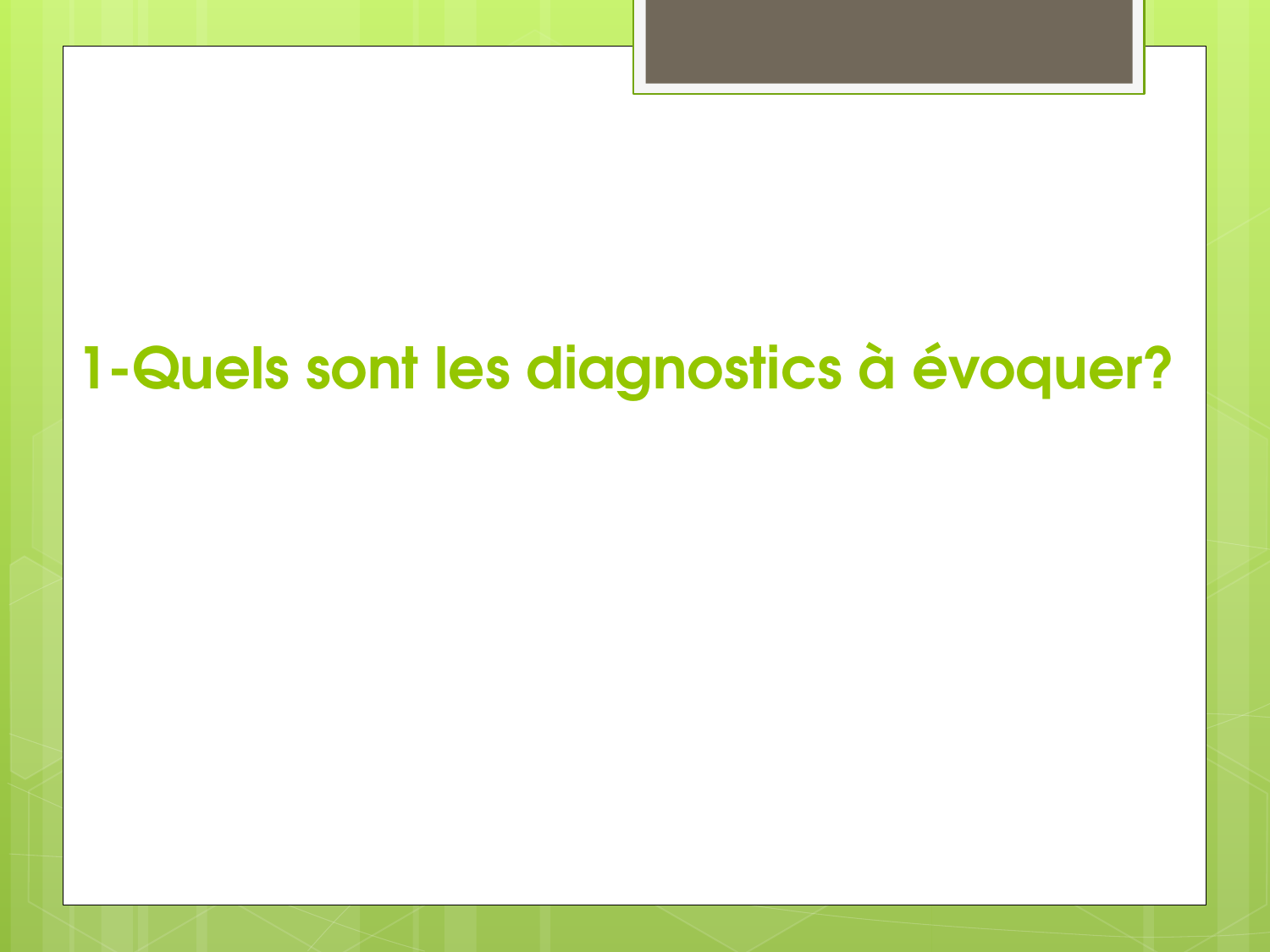

# 1-Quels sont les diagnostics à évoquer?